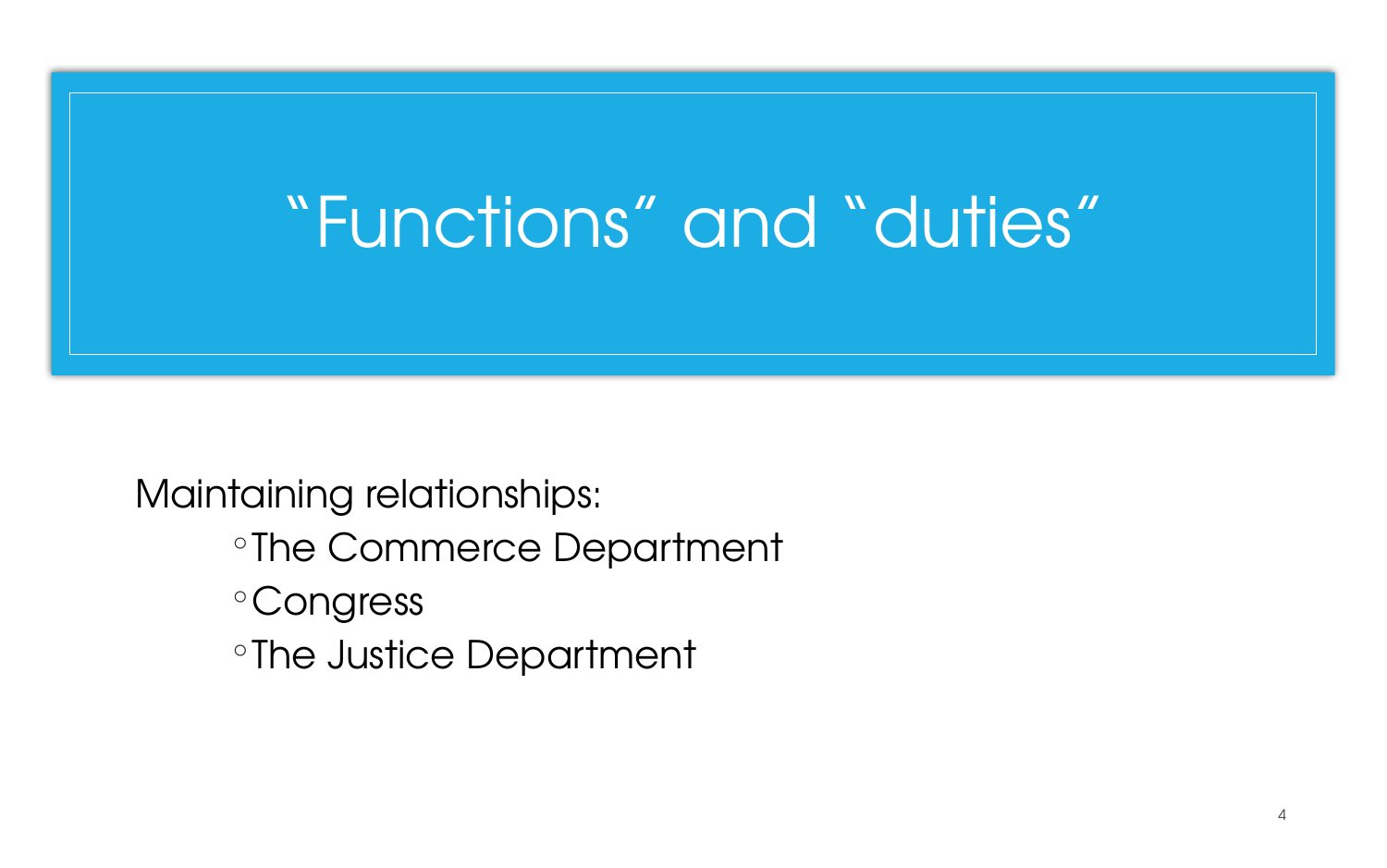

# “Functions” and “duties”

Maintaining relationships:
The Commerce Department
Congress
The Justice Department
4